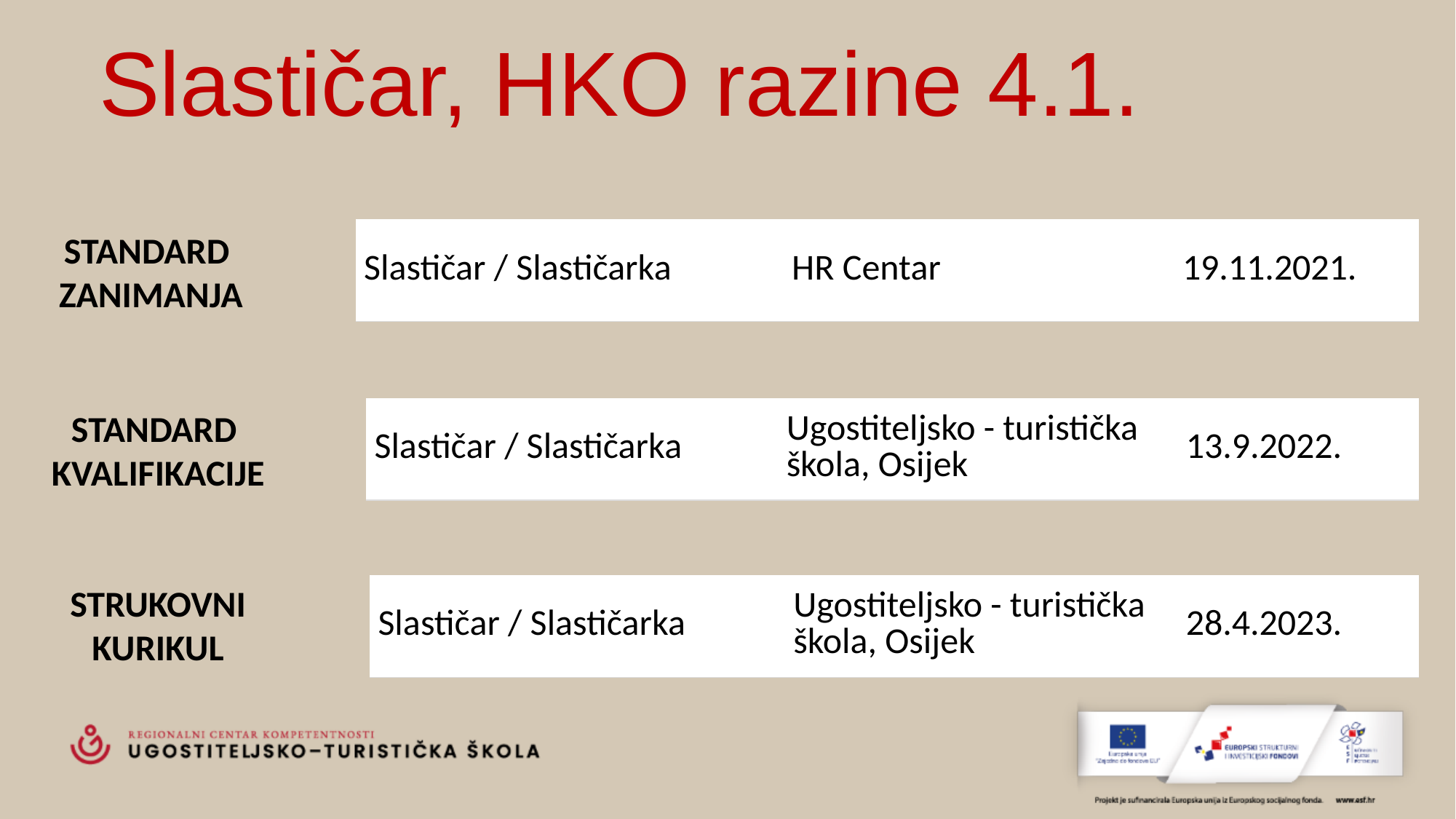

# Slastičar, HKO razine 4.1.
| Slastičar / Slastičarka | HR Centar | 19.11.2021. |
| --- | --- | --- |
STANDARD
ZANIMANJA
| Slastičar / Slastičarka | Ugostiteljsko - turistička škola, Osijek | 13.9.2022. |
| --- | --- | --- |
STANDARD
KVALIFIKACIJE
STRUKOVNI KURIKUL
| Slastičar / Slastičarka | Ugostiteljsko - turistička škola, Osijek | 28.4.2023. |
| --- | --- | --- |